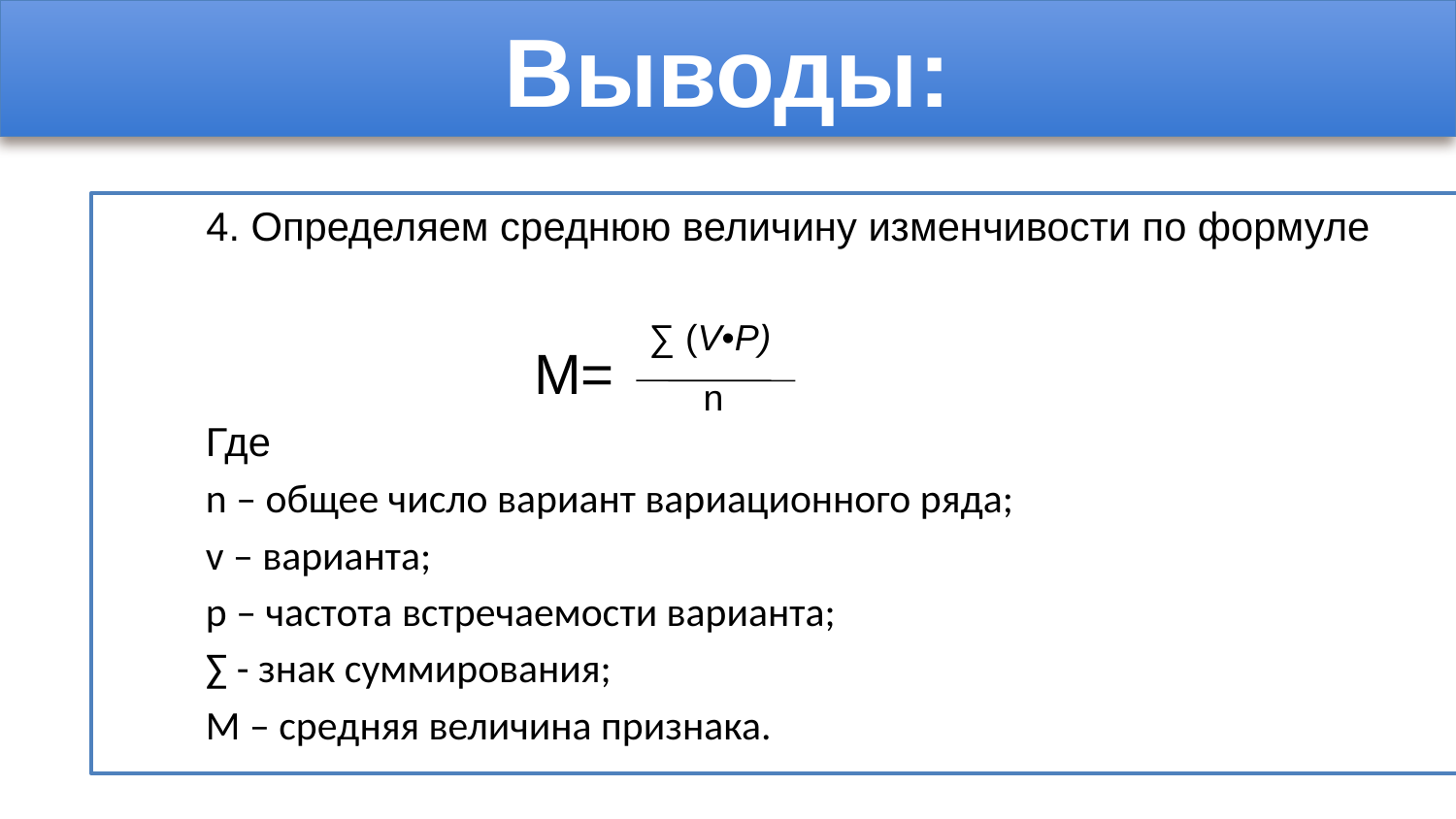

# Выводы:
4. Определяем среднюю величину изменчивости по формуле

M=
Где
n – общее число вариант вариационного ряда;
v – варианта;
p – частота встречаемости варианта;
∑ - знак суммирования;
M – средняя величина признака.
 ∑ (V•P)
n